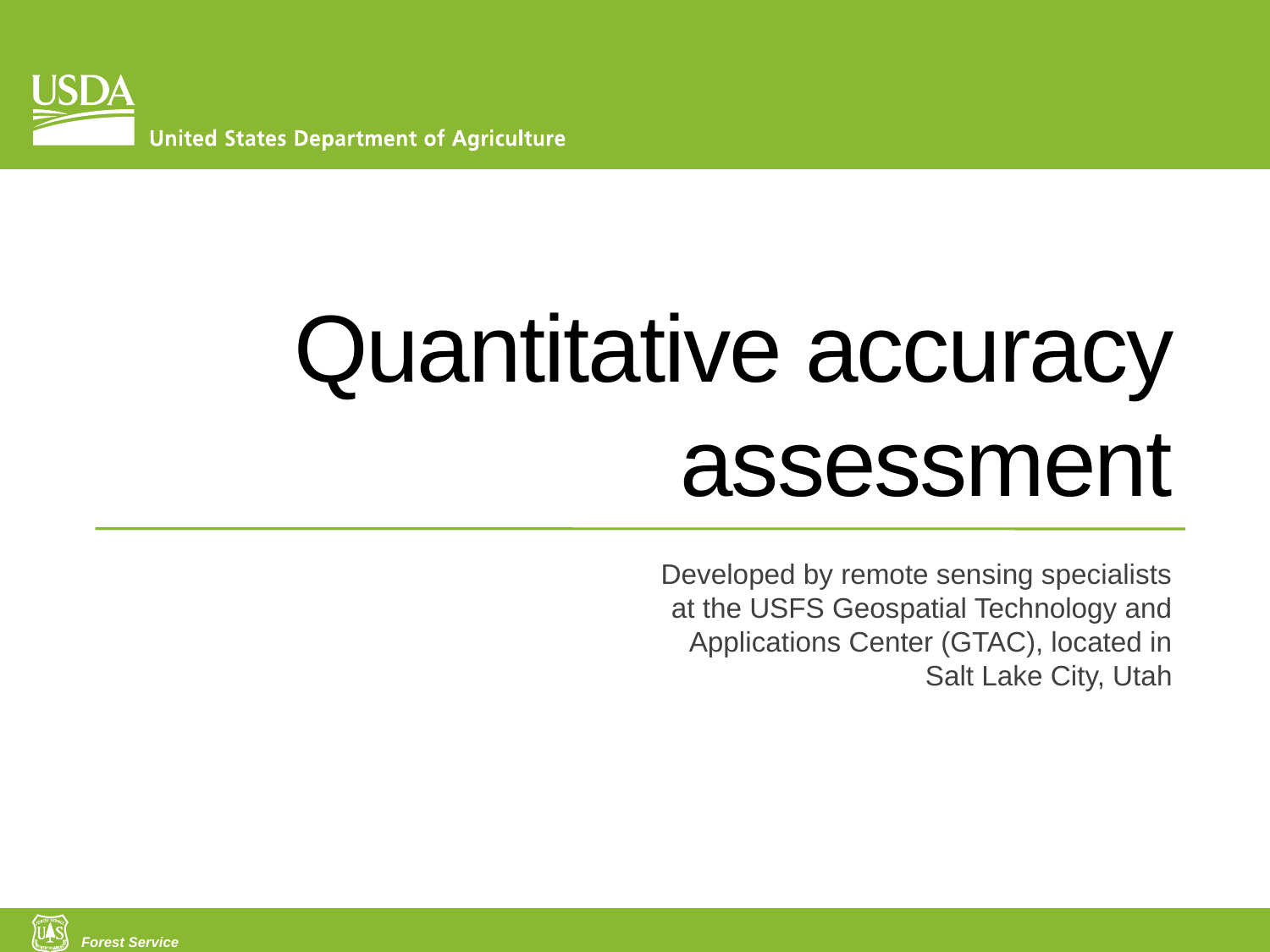

# Quantitative accuracy assessment
Developed by remote sensing specialists at the USFS Geospatial Technology and Applications Center (GTAC), located in Salt Lake City, Utah